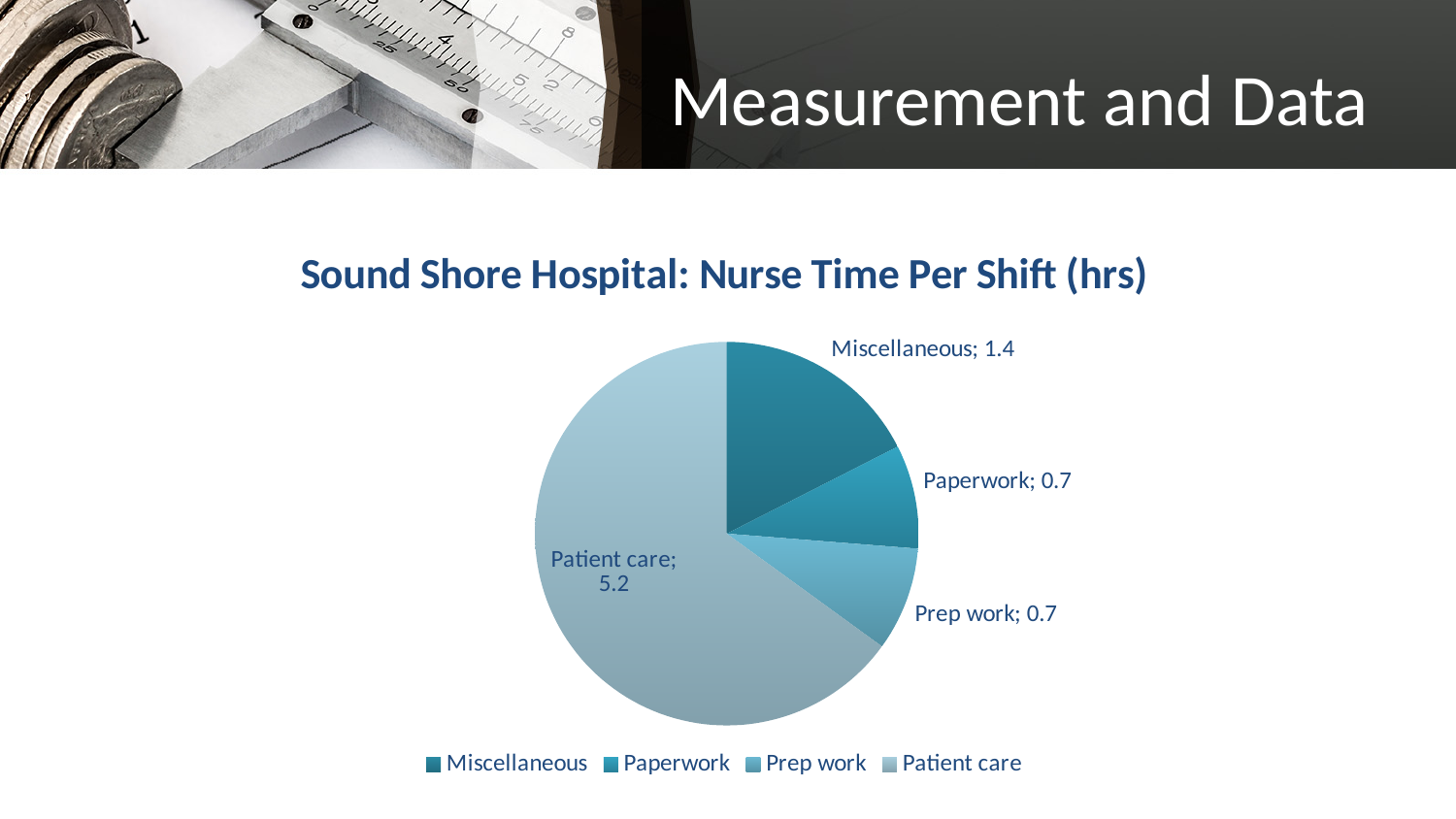

# Measurement and Data

### Chart:

| Category | Sound Shore Hospital: Nurse Time Per Shift (hrs) |
|---|---|
| Miscellaneous | 1.4 |
| Paperwork | 0.7 |
| Prep work | 0.7 |
| Patient care | 5.2 |